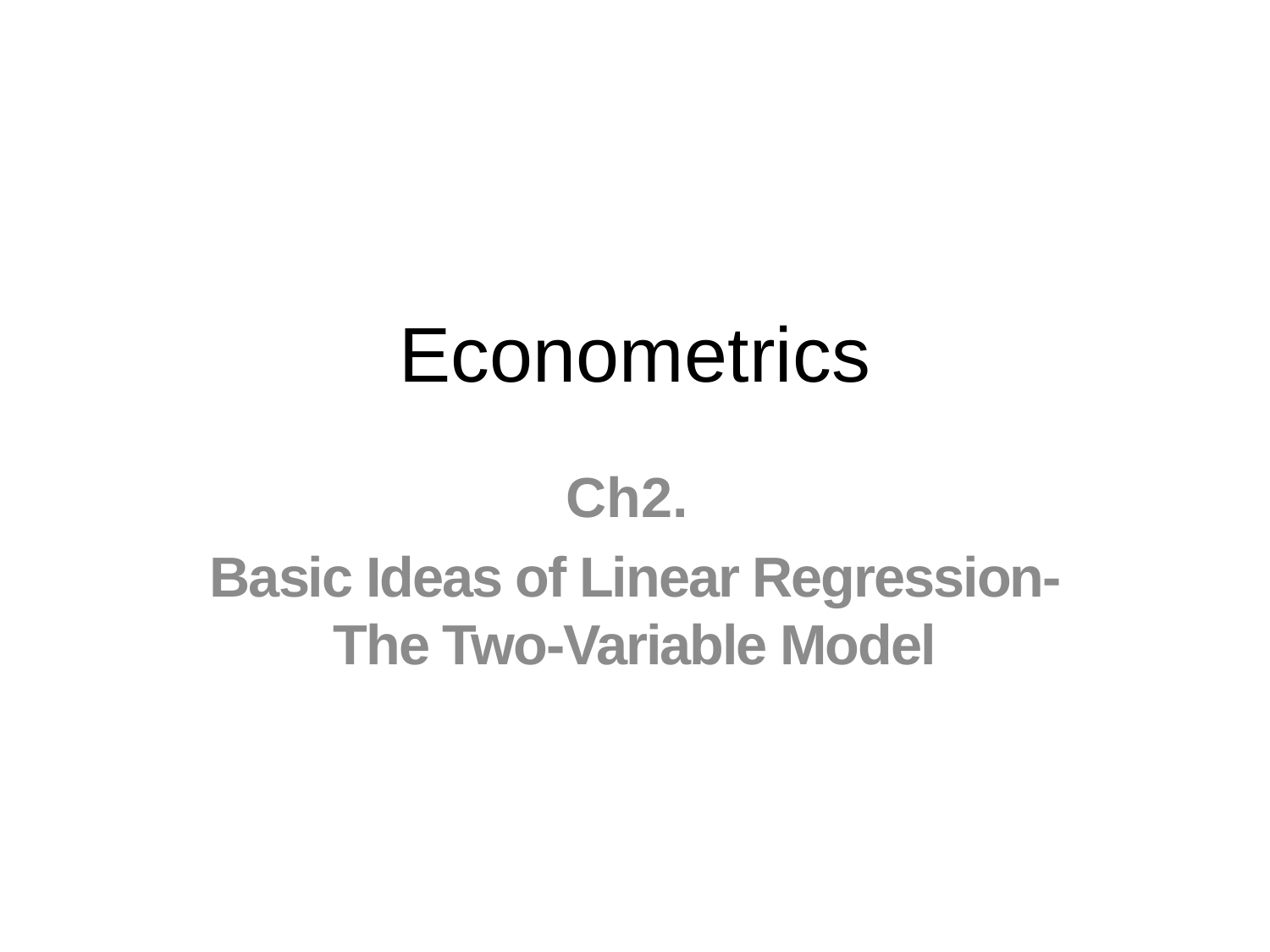

# Econometrics
Ch2.
Basic Ideas of Linear Regression- The Two-Variable Model